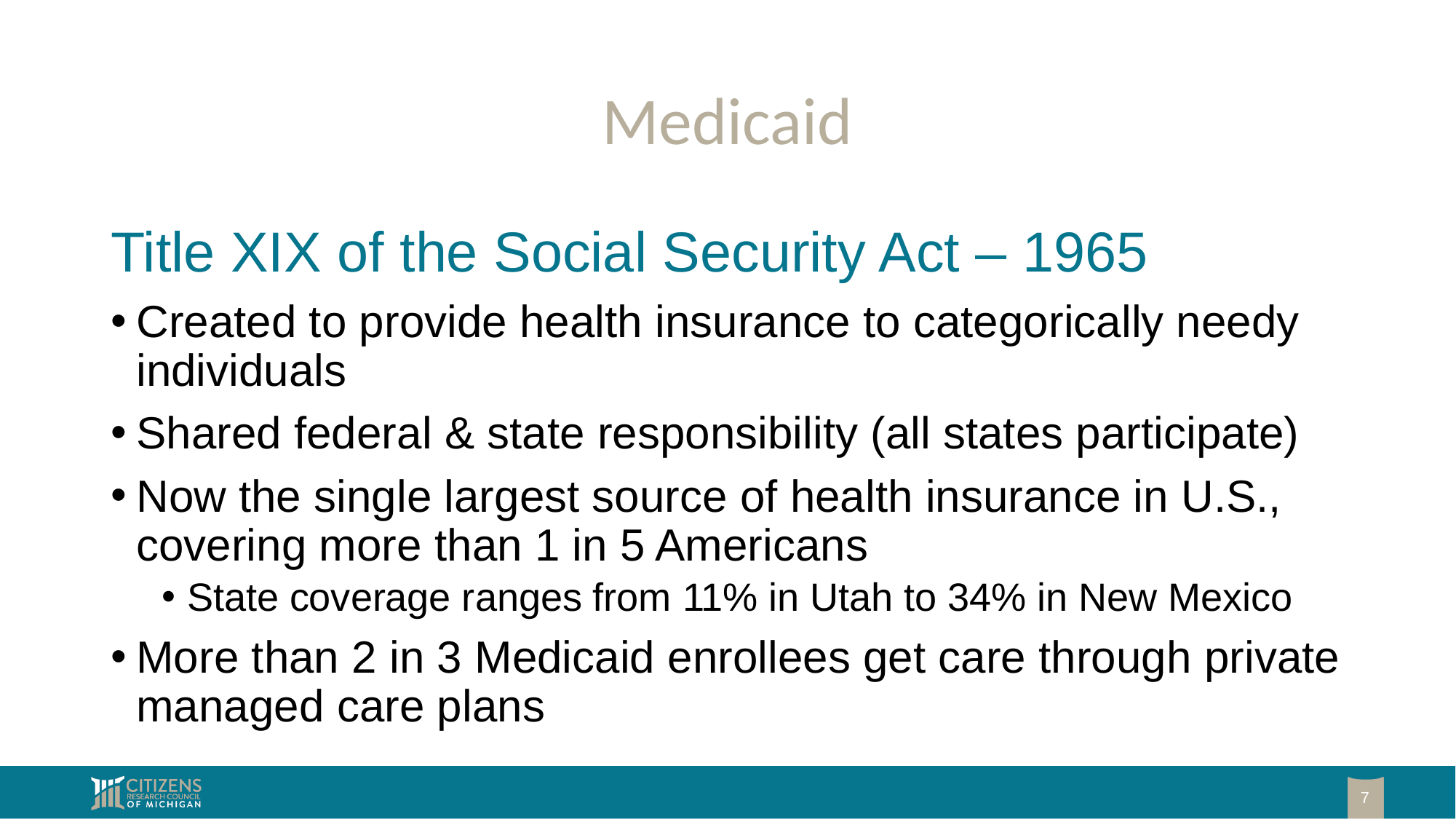

# Medicaid
Title XIX of the Social Security Act – 1965
Created to provide health insurance to categorically needy individuals
Shared federal & state responsibility (all states participate)
Now the single largest source of health insurance in U.S., covering more than 1 in 5 Americans
State coverage ranges from 11% in Utah to 34% in New Mexico
More than 2 in 3 Medicaid enrollees get care through private managed care plans

7